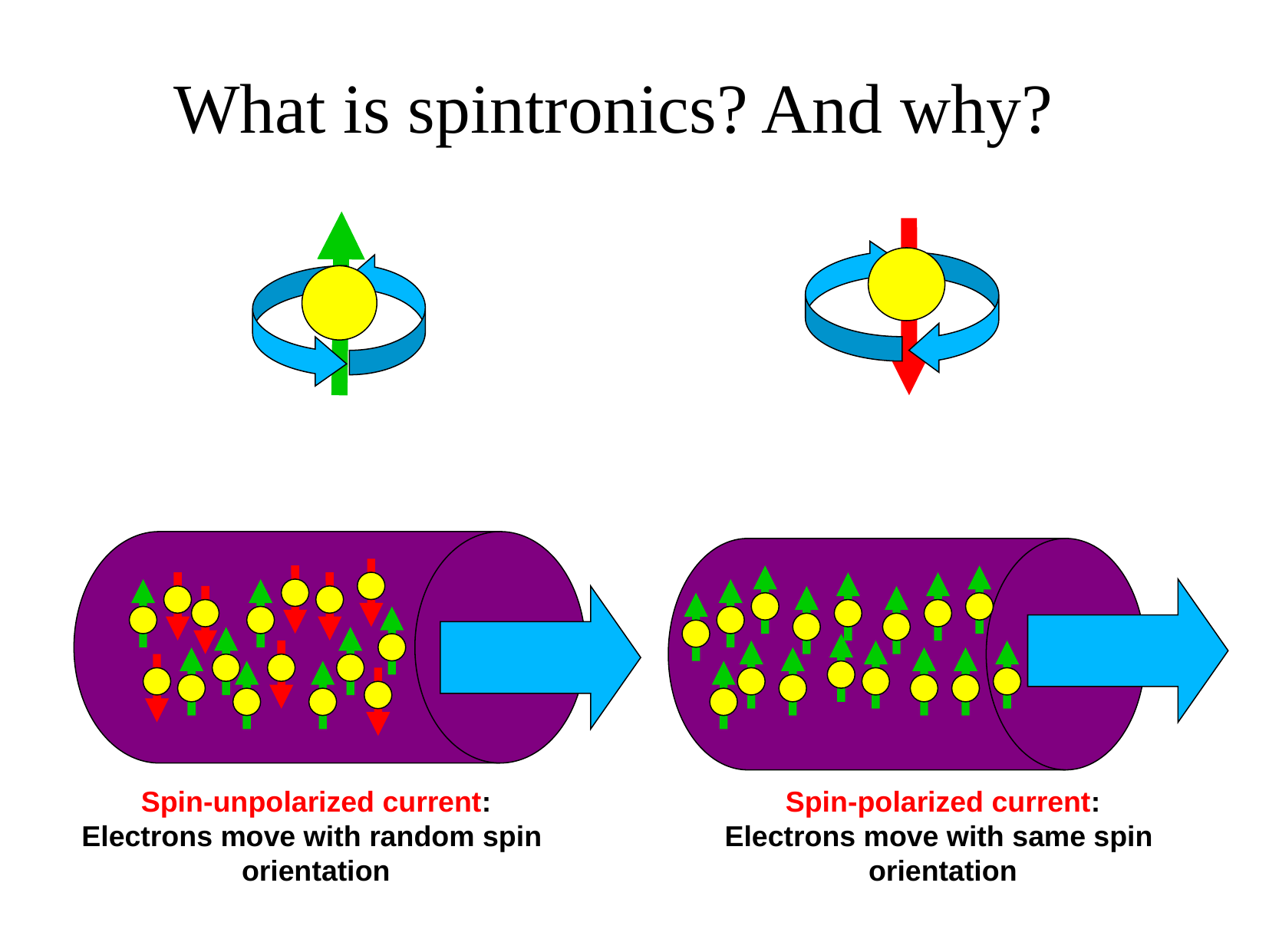

What is spintronics? And why?

Spin-unpolarized current:
Electrons move with random spin
orientation
Spin-polarized current:
Electrons move with same spin
orientation